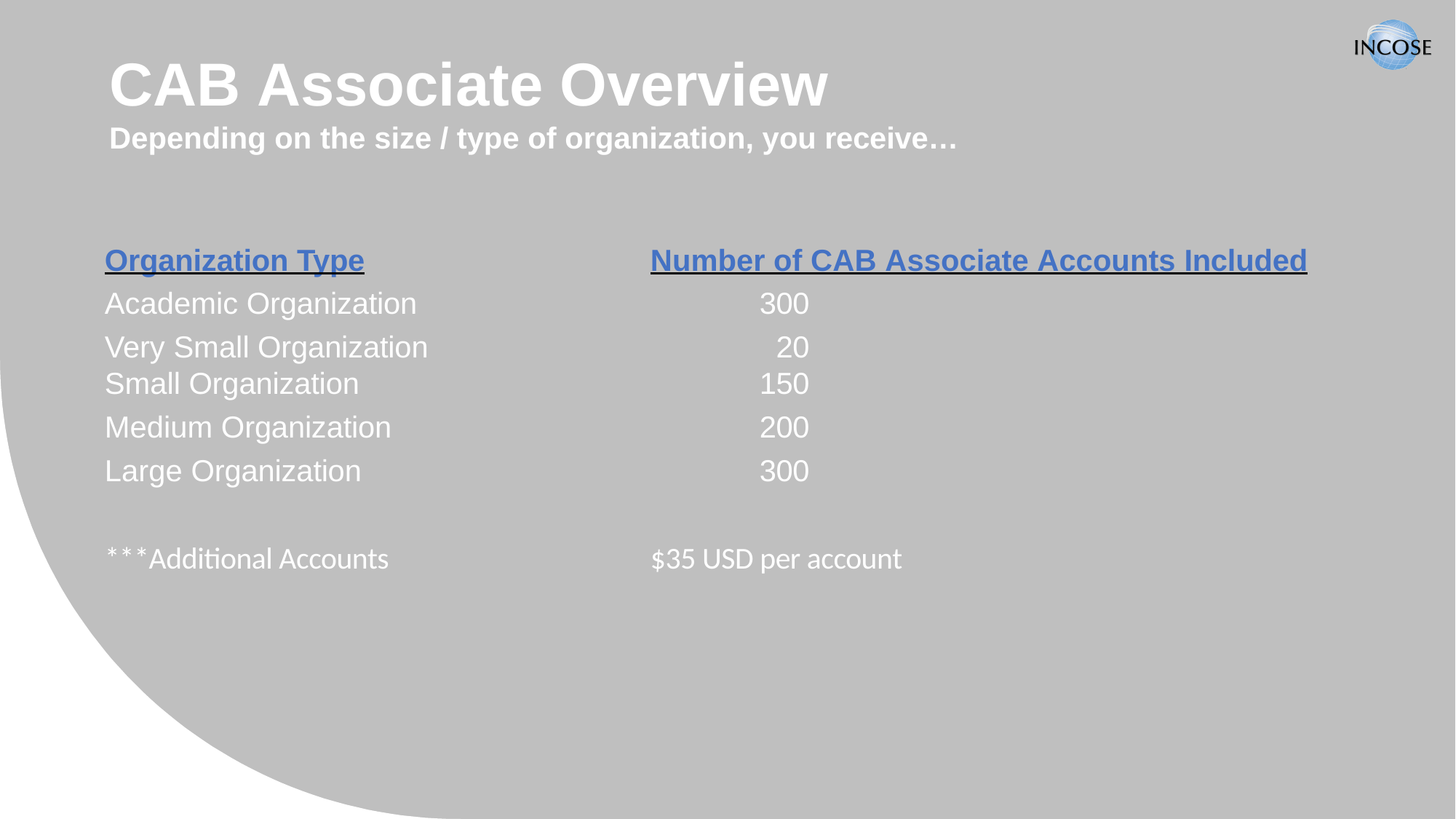

CAB Associate Overview
Depending on the size / type of organization, you receive…
Organization Type			Number of CAB Associate Accounts Included
Academic Organization				300
Very Small Organization				  20
Small Organization				150
Medium Organization				200
Large Organization				300

***Additional Accounts			$35 USD per account